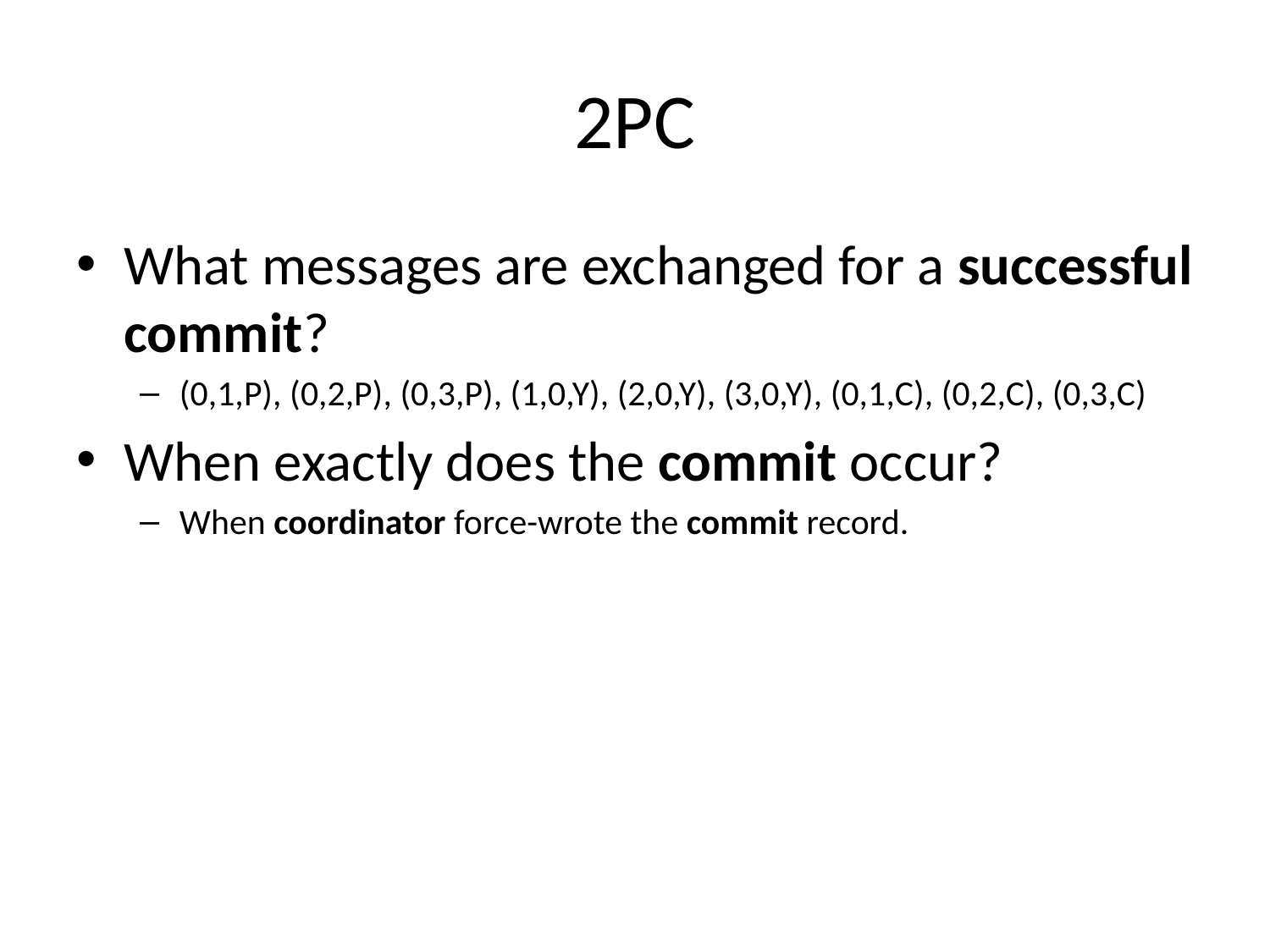

# 2PC
What messages are exchanged for a successful commit?
(0,1,P), (0,2,P), (0,3,P), (1,0,Y), (2,0,Y), (3,0,Y), (0,1,C), (0,2,C), (0,3,C)
When exactly does the commit occur?
When coordinator force-wrote the commit record.